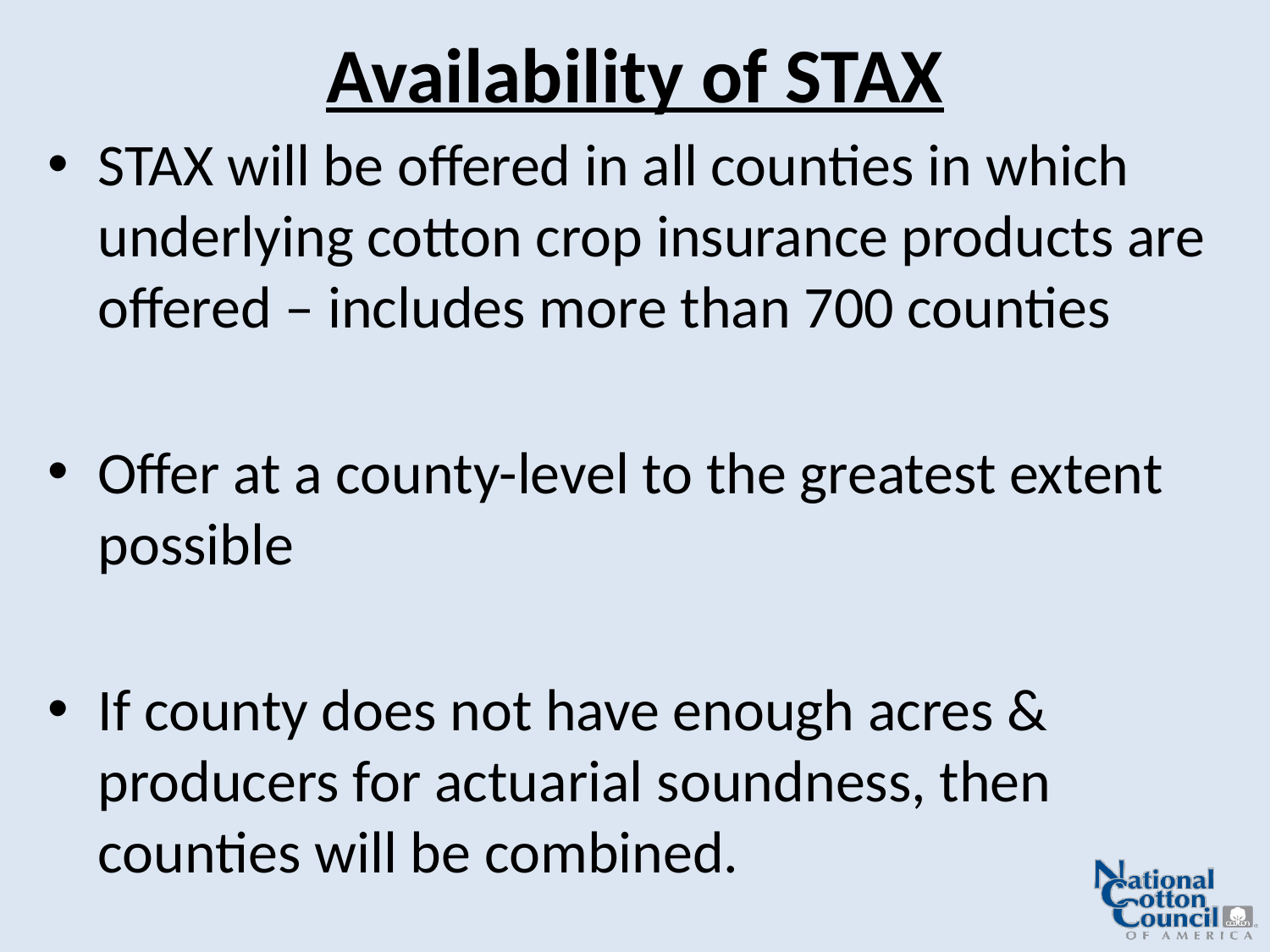

# Availability of STAX
STAX will be offered in all counties in which underlying cotton crop insurance products are offered – includes more than 700 counties

Offer at a county-level to the greatest extent possible

If county does not have enough acres & producers for actuarial soundness, then counties will be combined.